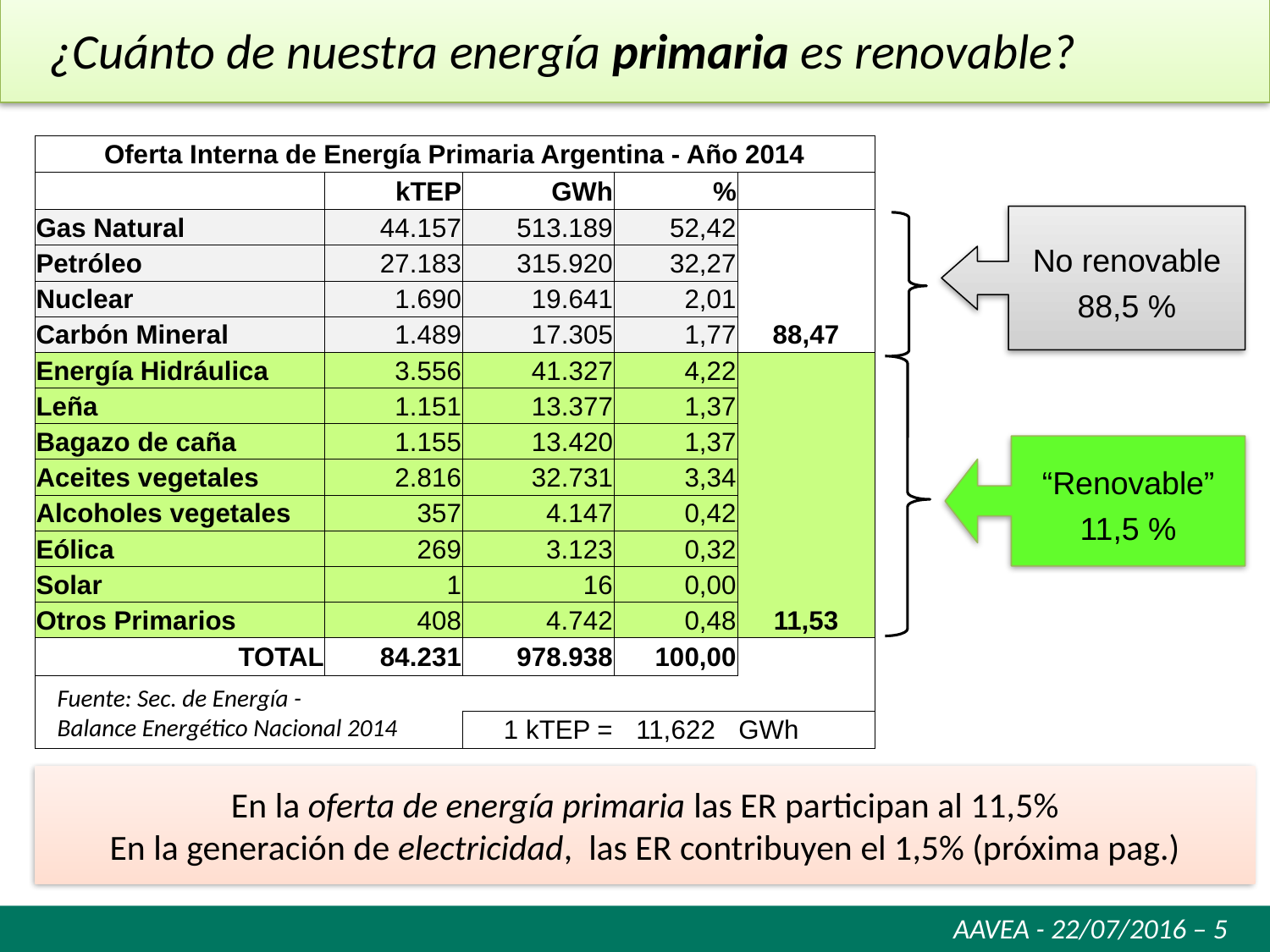

¿Cuánto de nuestra energía primaria es renovable?
| Oferta Interna de Energía Primaria Argentina - Año 2014 |  |  |  |  |
| --- | --- | --- | --- | --- |
|  | kTEP | GWh | % |  |
| Gas Natural | 44.157 | 513.189 | 52,42 |  |
| Petróleo | 27.183 | 315.920 | 32,27 |  |
| Nuclear | 1.690 | 19.641 | 2,01 |  |
| Carbón Mineral | 1.489 | 17.305 | 1,77 | 88,47 |
| Energía Hidráulica | 3.556 | 41.327 | 4,22 |  |
| Leña | 1.151 | 13.377 | 1,37 |  |
| Bagazo de caña | 1.155 | 13.420 | 1,37 |  |
| Aceites vegetales | 2.816 | 32.731 | 3,34 |  |
| Alcoholes vegetales | 357 | 4.147 | 0,42 |  |
| Eólica | 269 | 3.123 | 0,32 |  |
| Solar | 1 | 16 | 0,00 |  |
| Otros Primarios | 408 | 4.742 | 0,48 | 11,53 |
| TOTAL | 84.231 | 978.938 | 100,00 |  |
|  |  |  |  |  |
|  |  | 1 kTEP = | 11,622 | GWh |
No renovable
88,5 %

“Renovable”
11,5 %
Fuente: Sec. de Energía -
Balance Energético Nacional 2014
En la oferta de energía primaria las ER participan al 11,5%
En la generación de electricidad,  las ER contribuyen el 1,5% (próxima pag.)
AAVEA - 22/07/2016 – 5